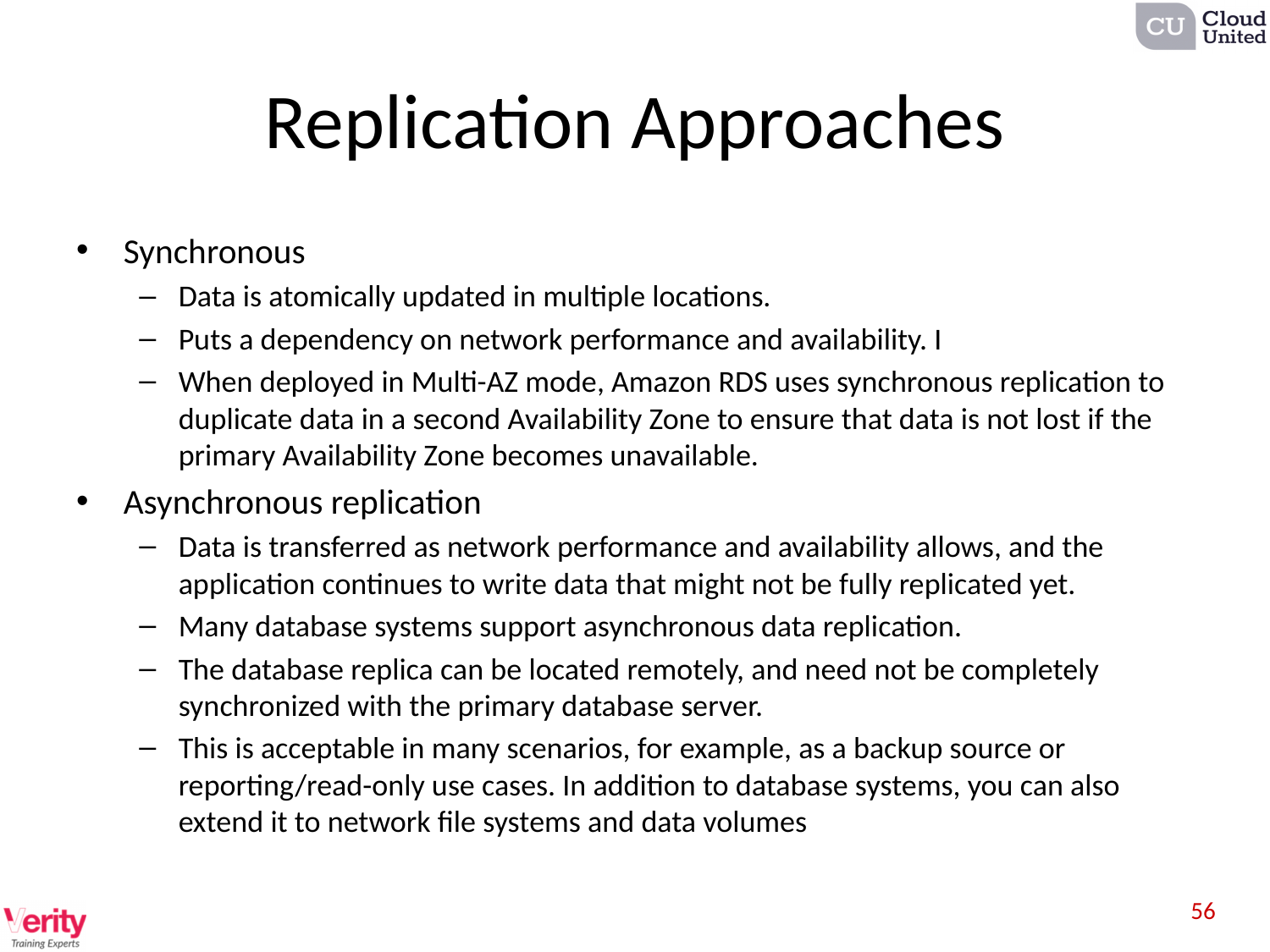

# Replication Approaches
Synchronous
Data is atomically updated in multiple locations.
Puts a dependency on network performance and availability. I
When deployed in Multi-AZ mode, Amazon RDS uses synchronous replication to duplicate data in a second Availability Zone to ensure that data is not lost if the primary Availability Zone becomes unavailable.
Asynchronous replication
Data is transferred as network performance and availability allows, and the application continues to write data that might not be fully replicated yet.
Many database systems support asynchronous data replication.
The database replica can be located remotely, and need not be completely synchronized with the primary database server.
This is acceptable in many scenarios, for example, as a backup source or reporting/read-only use cases. In addition to database systems, you can also extend it to network file systems and data volumes